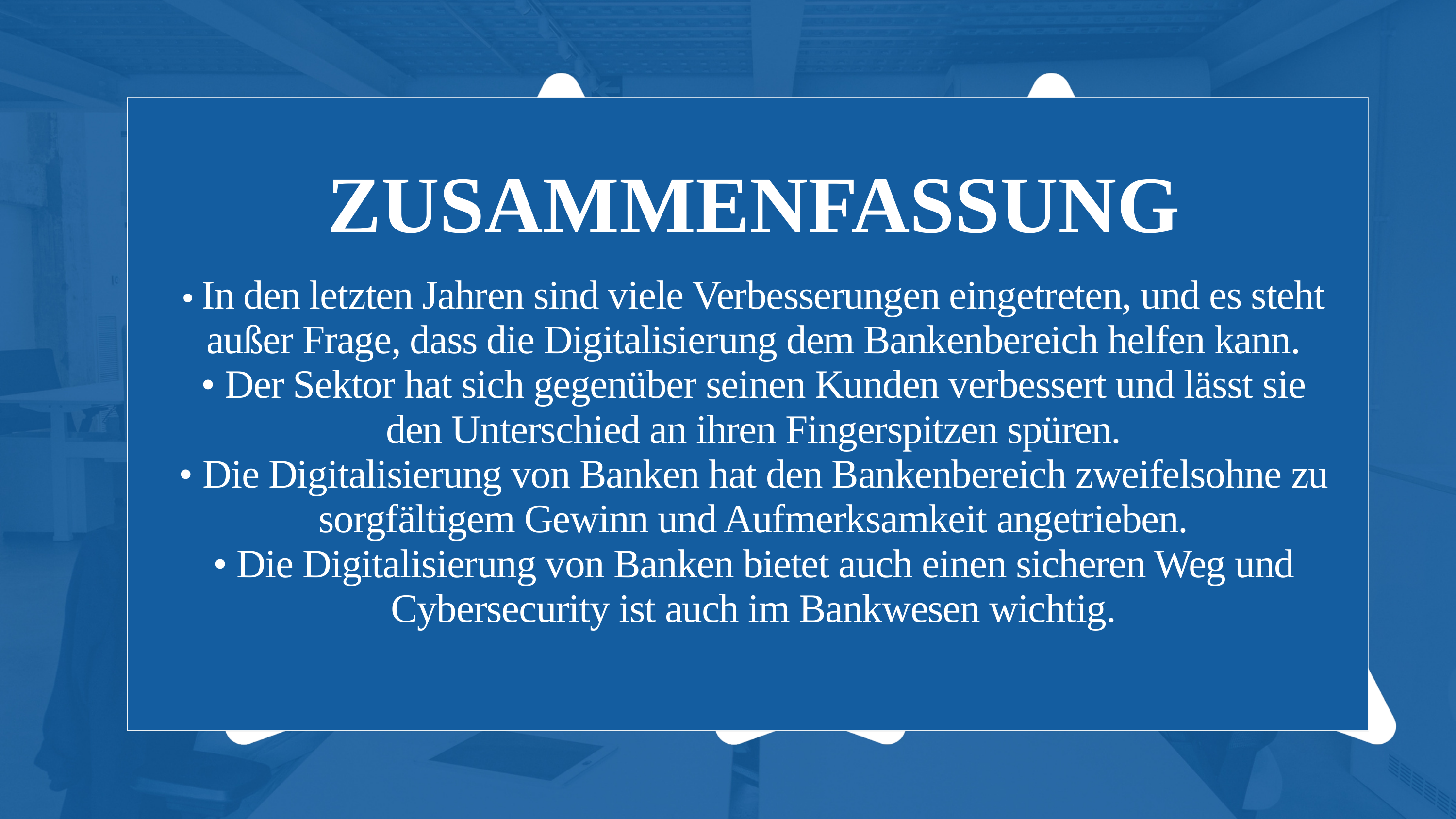

ZUSAMMENFASSUNG
• In den letzten Jahren sind viele Verbesserungen eingetreten, und es steht außer Frage, dass die Digitalisierung dem Bankenbereich helfen kann.
• Der Sektor hat sich gegenüber seinen Kunden verbessert und lässt sie den Unterschied an ihren Fingerspitzen spüren.
• Die Digitalisierung von Banken hat den Bankenbereich zweifelsohne zu sorgfältigem Gewinn und Aufmerksamkeit angetrieben.
• Die Digitalisierung von Banken bietet auch einen sicheren Weg und Cybersecurity ist auch im Bankwesen wichtig.